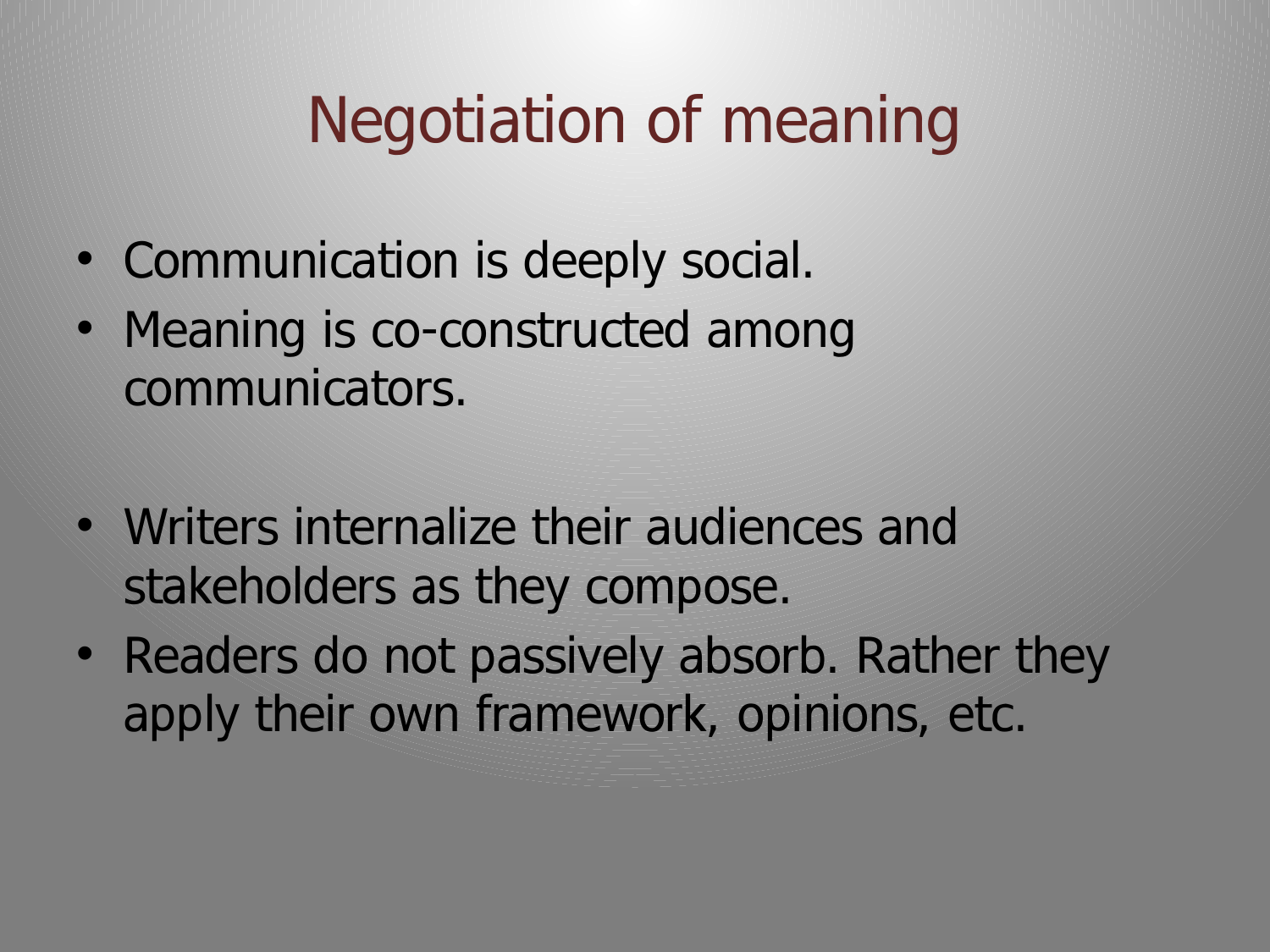

# Negotiation of meaning
Communication is deeply social.
Meaning is co-constructed among communicators.

Writers internalize their audiences and stakeholders as they compose.
Readers do not passively absorb. Rather they apply their own framework, opinions, etc.